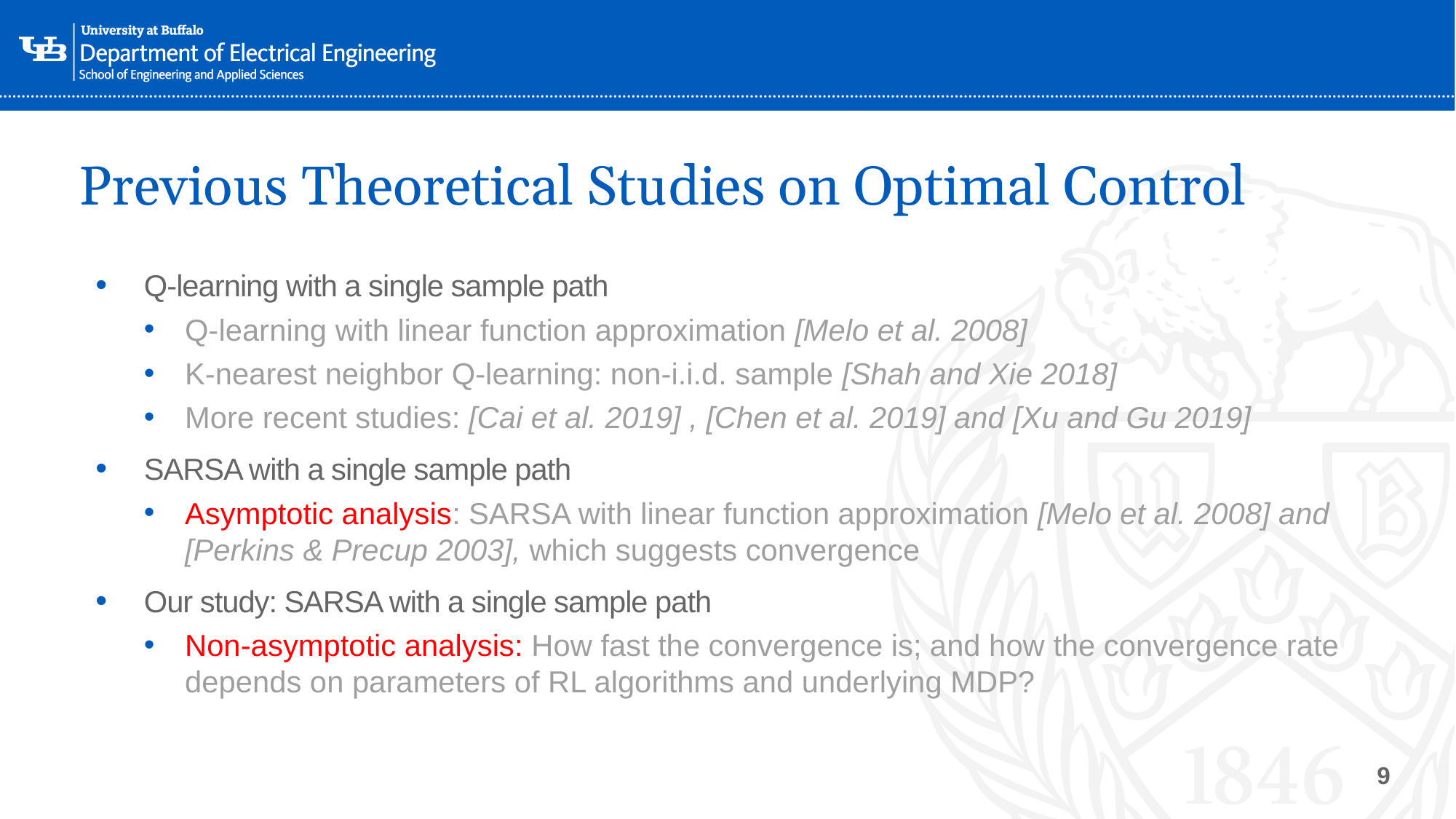

# Previous Theoretical Studies on Optimal Control
Q-learning with a single sample path
Q-learning with linear function approximation [Melo et al. 2008]
K-nearest neighbor Q-learning: non-i.i.d. sample [Shah and Xie 2018]
More recent studies: [Cai et al. 2019] , [Chen et al. 2019] and [Xu and Gu 2019]
SARSA with a single sample path
Asymptotic analysis: SARSA with linear function approximation [Melo et al. 2008] and [Perkins & Precup 2003], which suggests convergence
Our study: SARSA with a single sample path
Non-asymptotic analysis: How fast the convergence is; and how the convergence rate depends on parameters of RL algorithms and underlying MDP?